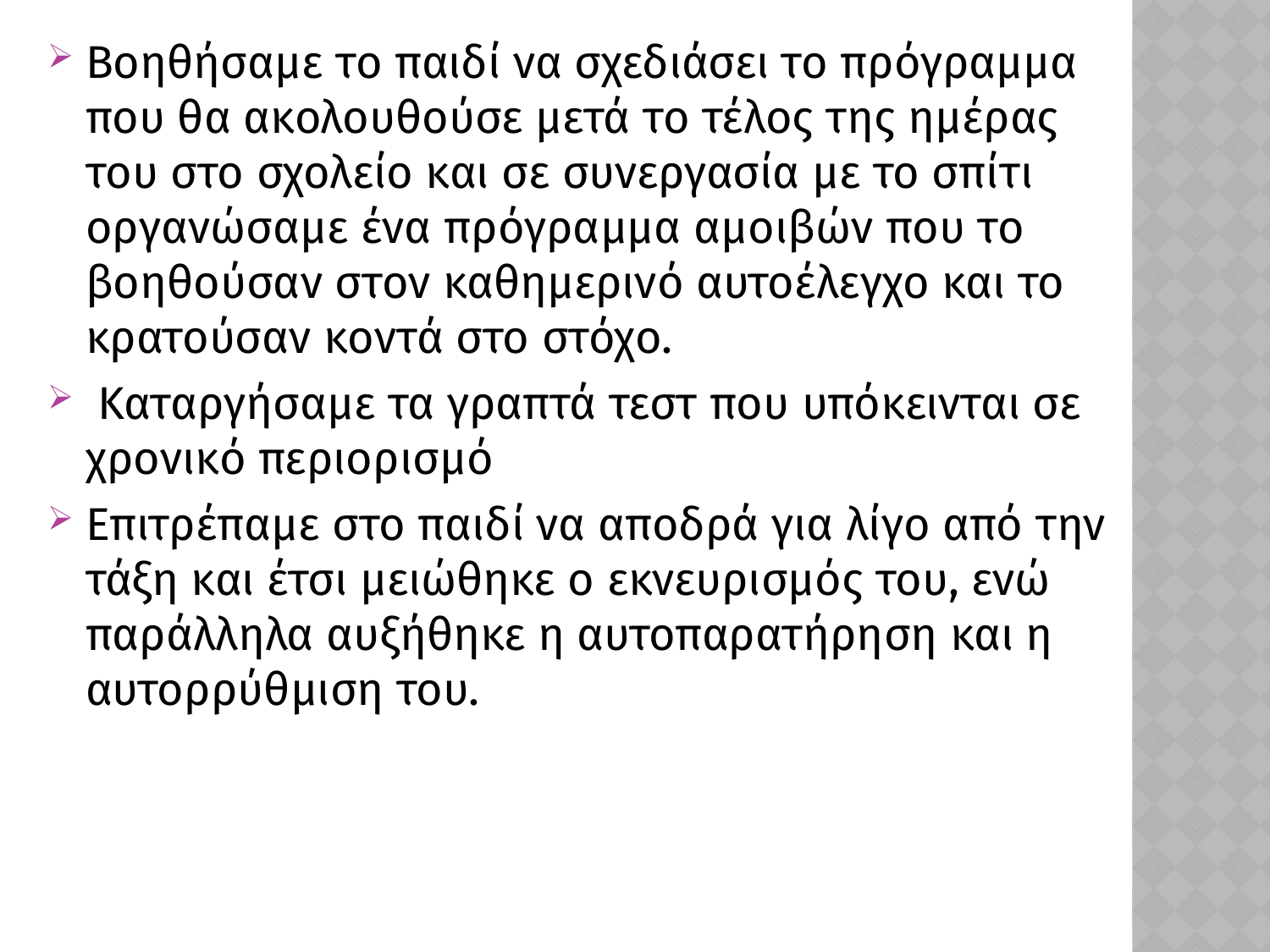

Βοηθήσαμε το παιδί να σχεδιάσει το πρόγραμμα που θα ακολουθούσε μετά το τέλος της ημέρας του στο σχολείο και σε συνεργασία με το σπίτι οργανώσαμε ένα πρόγραμμα αμοιβών που το βοηθούσαν στον καθημερινό αυτοέλεγχο και το κρατούσαν κοντά στο στόχο.
 Καταργήσαμε τα γραπτά τεστ που υπόκεινται σε χρονικό περιορισμό
Επιτρέπαμε στο παιδί να αποδρά για λίγο από την τάξη και έτσι μειώθηκε ο εκνευρισμός του, ενώ παράλληλα αυξήθηκε η αυτοπαρατήρηση και η αυτορρύθμιση του.